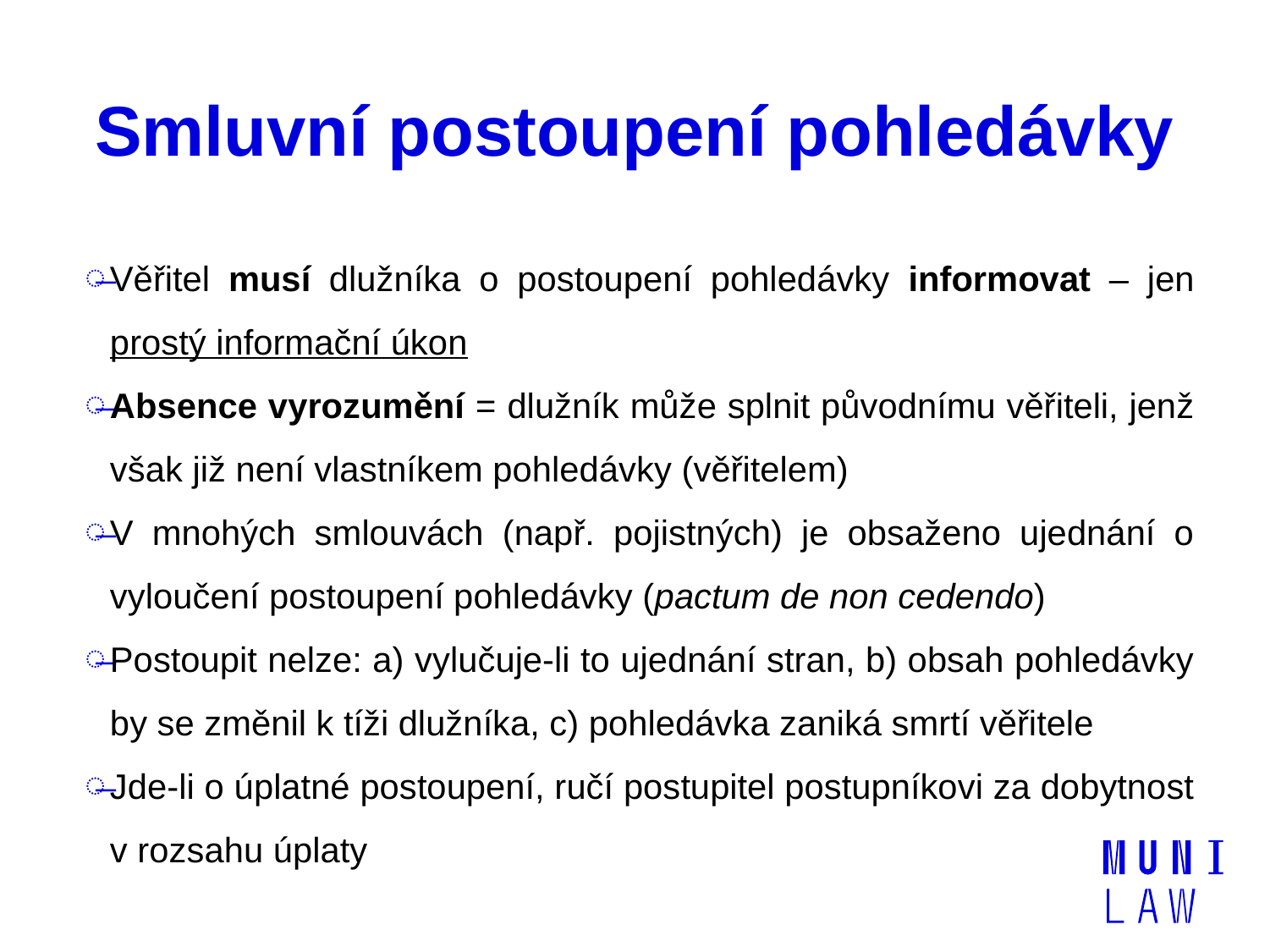

# Smluvní postoupení pohledávky
Věřitel musí dlužníka o postoupení pohledávky informovat – jen prostý informační úkon
Absence vyrozumění = dlužník může splnit původnímu věřiteli, jenž však již není vlastníkem pohledávky (věřitelem)
V mnohých smlouvách (např. pojistných) je obsaženo ujednání o vyloučení postoupení pohledávky (pactum de non cedendo)
Postoupit nelze: a) vylučuje-li to ujednání stran, b) obsah pohledávky by se změnil k tíži dlužníka, c) pohledávka zaniká smrtí věřitele
Jde-li o úplatné postoupení, ručí postupitel postupníkovi za dobytnost v rozsahu úplaty